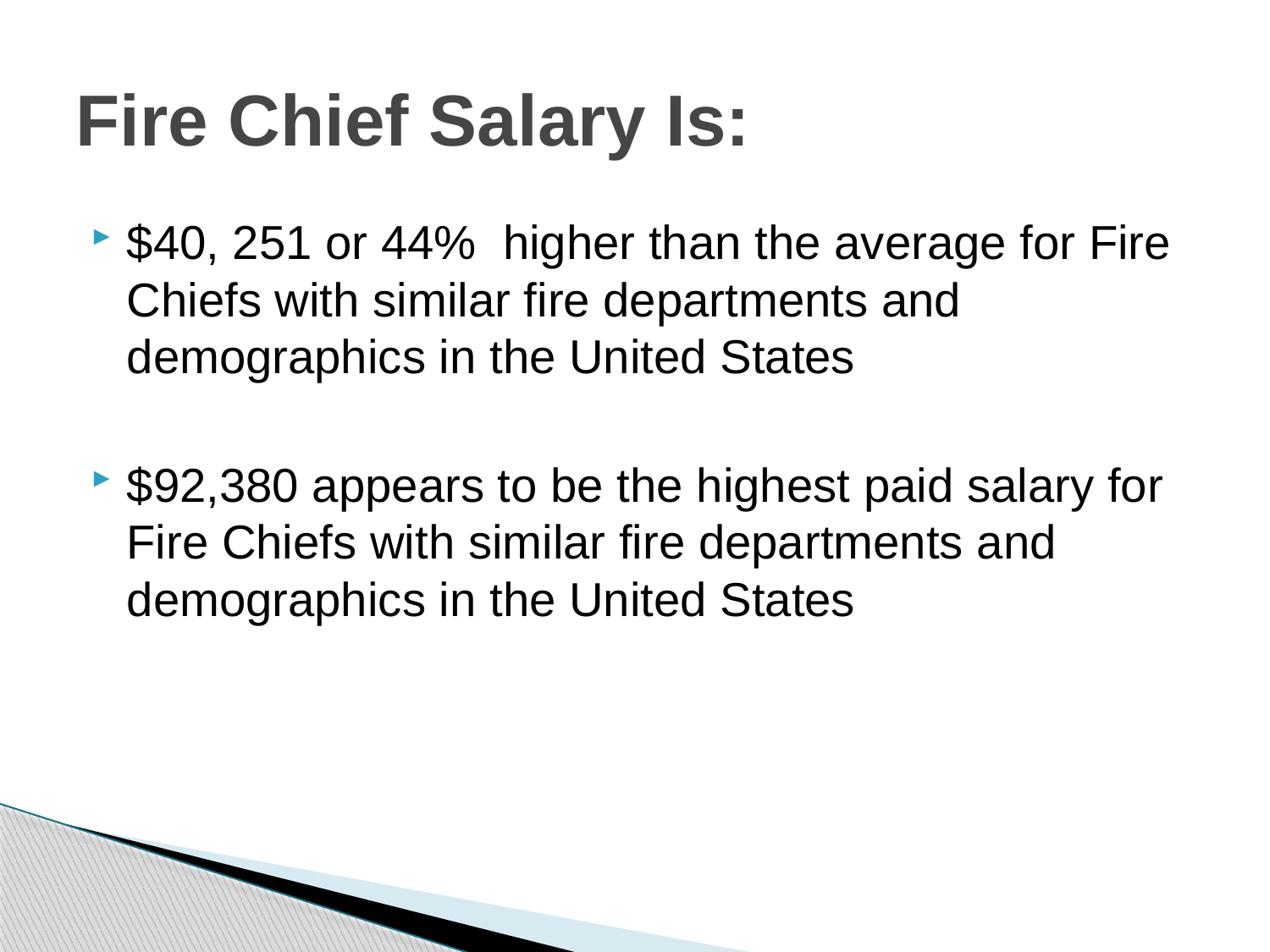

# Fire Chief Salary Is:
$40, 251 or 44%  higher than the average for Fire Chiefs with similar fire departments and demographics in the United States

$92,380 appears to be the highest paid salary for Fire Chiefs with similar fire departments and demographics in the United States